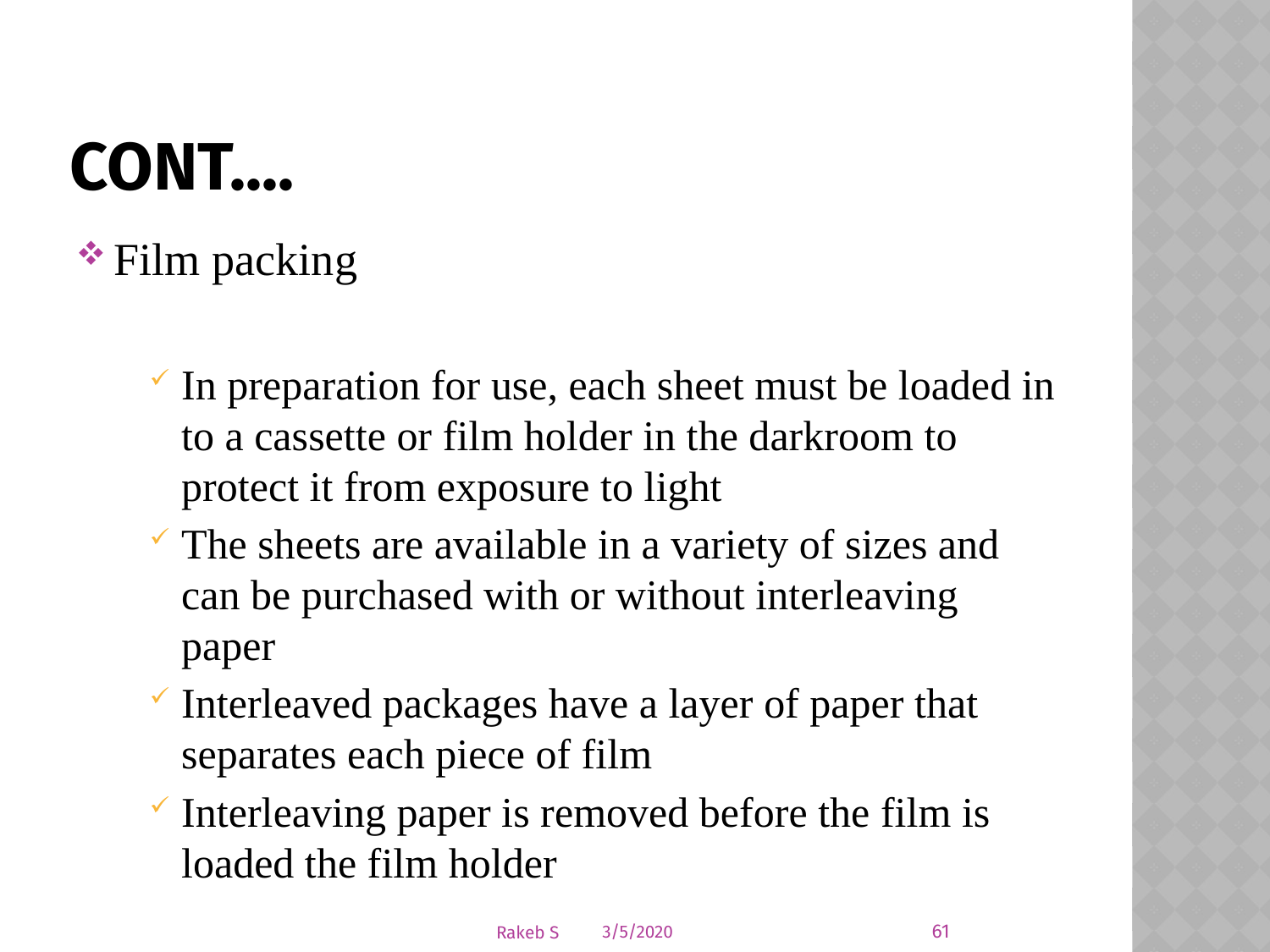

# Cont....
Film packing

In preparation for use, each sheet must be loaded in to a cassette or film holder in the darkroom to protect it from exposure to light
The sheets are available in a variety of sizes and can be purchased with or without interleaving paper
Interleaved packages have a layer of paper that separates each piece of film
Interleaving paper is removed before the film is loaded the film holder

61
Rakeb S
3/5/2020